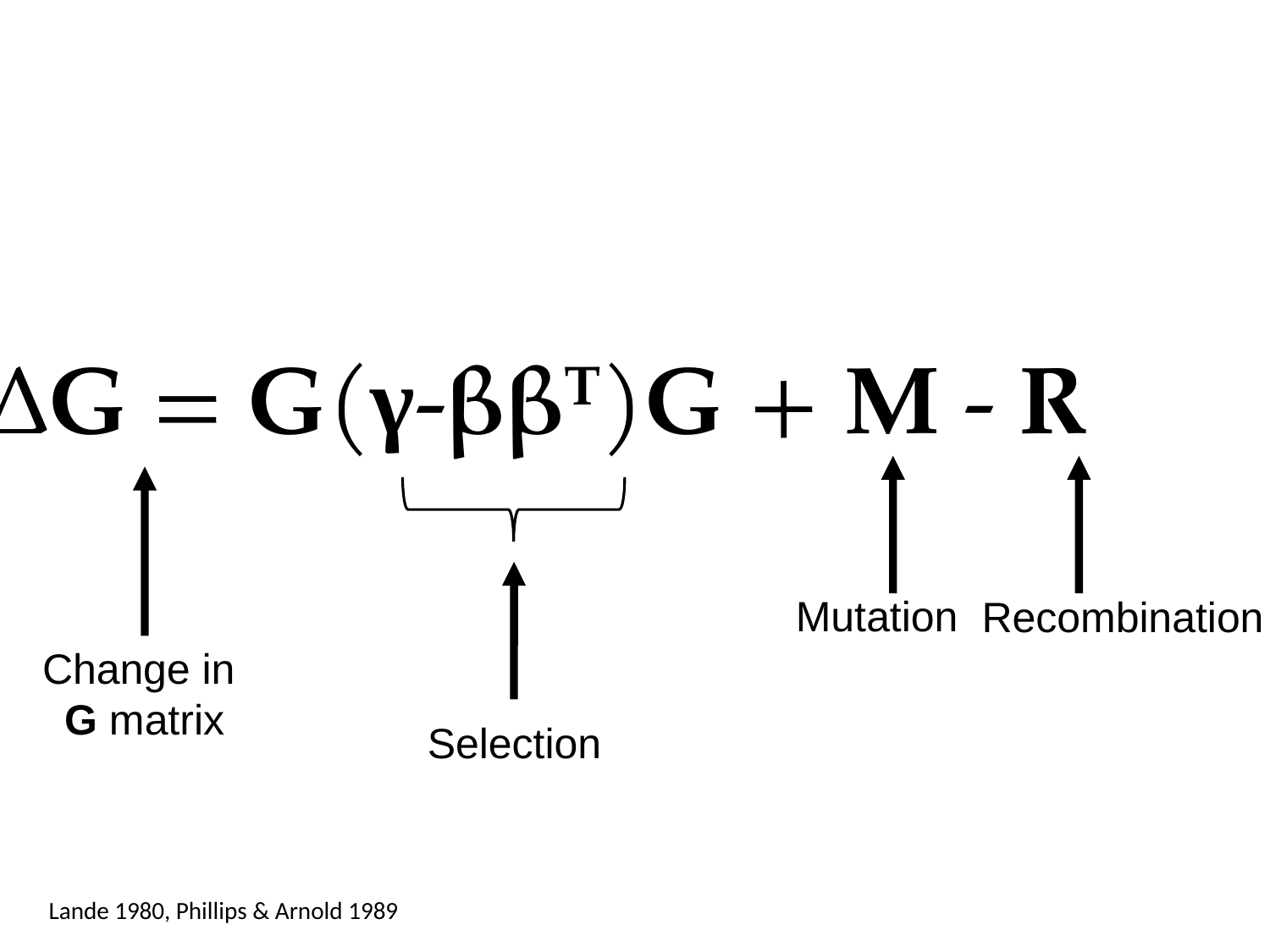

∆G = G(γ-ββT)G + M - R

Change in
G matrix
Selection

Mutation
Recombination
Lande 1980, Phillips & Arnold 1989